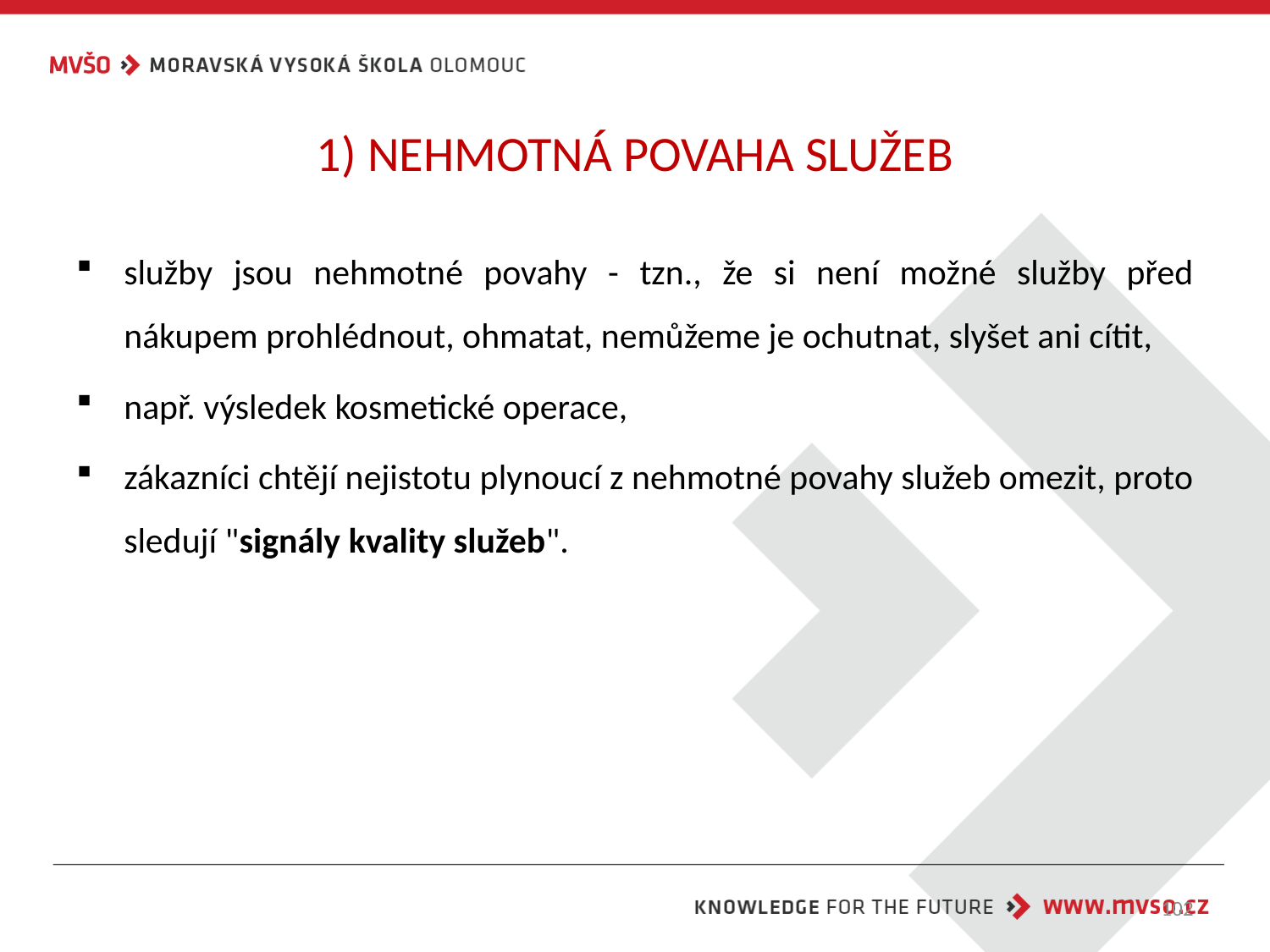

# 1) NEHMOTNÁ POVAHA SLUŽEB
služby jsou nehmotné povahy - tzn., že si není možné služby před nákupem prohlédnout, ohmatat, nemůžeme je ochutnat, slyšet ani cítit,
např. výsledek kosmetické operace,
zákazníci chtějí nejistotu plynoucí z nehmotné povahy služeb omezit, proto sledují "signály kvality služeb".
102